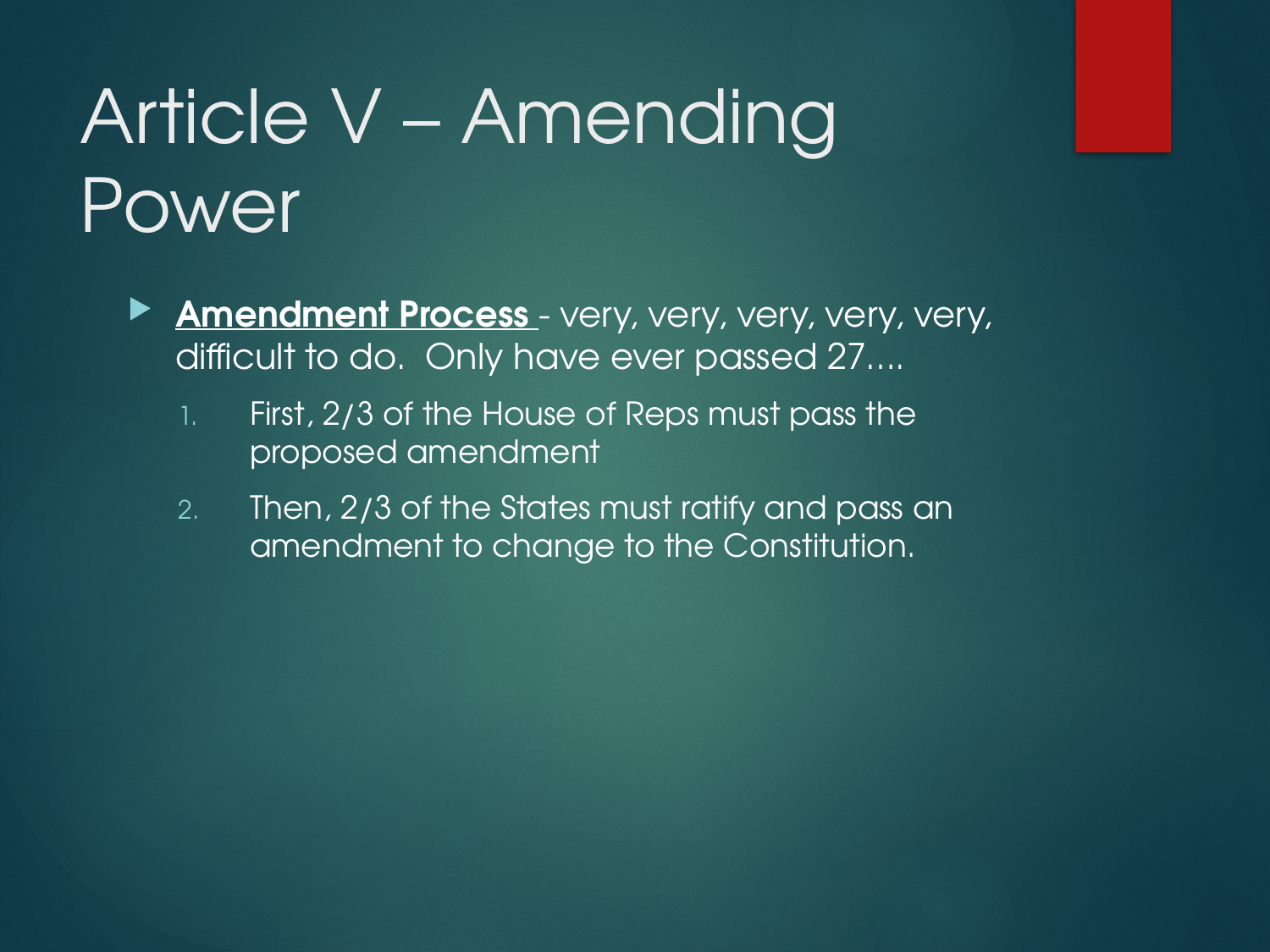

# Article V – Amending Power
Amendment Process - very, very, very, very, very, difficult to do.  Only have ever passed 27….
First, 2/3 of the House of Reps must pass the proposed amendment
Then, 2/3 of the States must ratify and pass an amendment to change to the Constitution.